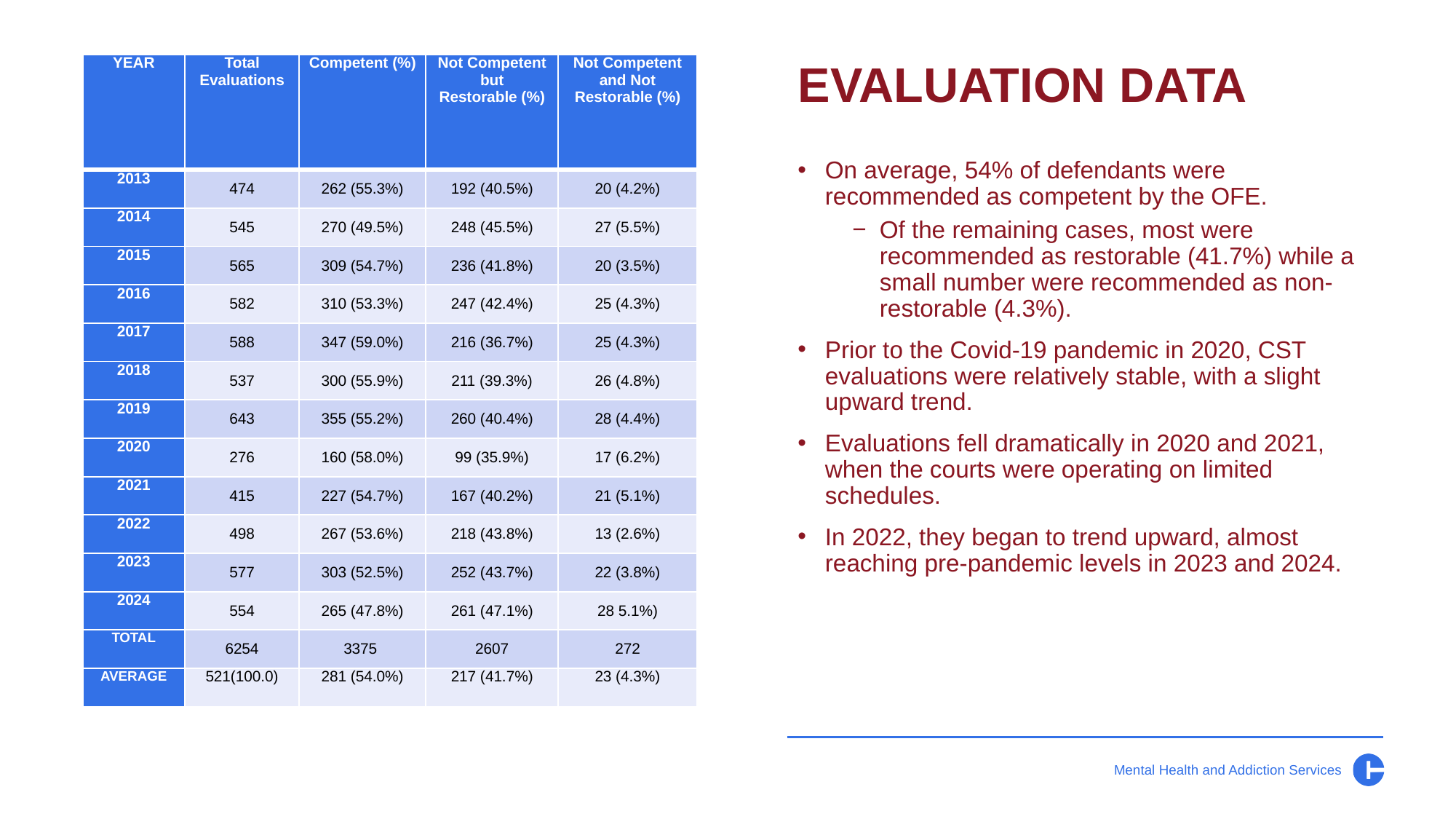

| YEAR | Total Evaluations | Competent (%) | Not Competent but Restorable (%) | Not Competent and Not Restorable (%) |
| --- | --- | --- | --- | --- |
| 2013 | 474 | 262 (55.3%) | 192 (40.5%) | 20 (4.2%) |
| 2014 | 545 | 270 (49.5%) | 248 (45.5%) | 27 (5.5%) |
| 2015 | 565 | 309 (54.7%) | 236 (41.8%) | 20 (3.5%) |
| 2016 | 582 | 310 (53.3%) | 247 (42.4%) | 25 (4.3%) |
| 2017 | 588 | 347 (59.0%) | 216 (36.7%) | 25 (4.3%) |
| 2018 | 537 | 300 (55.9%) | 211 (39.3%) | 26 (4.8%) |
| 2019 | 643 | 355 (55.2%) | 260 (40.4%) | 28 (4.4%) |
| 2020 | 276 | 160 (58.0%) | 99 (35.9%) | 17 (6.2%) |
| 2021 | 415 | 227 (54.7%) | 167 (40.2%) | 21 (5.1%) |
| 2022 | 498 | 267 (53.6%) | 218 (43.8%) | 13 (2.6%) |
| 2023 | 577 | 303 (52.5%) | 252 (43.7%) | 22 (3.8%) |
| 2024 | 554 | 265 (47.8%) | 261 (47.1%) | 28 5.1%) |
| TOTAL | 6254 | 3375 | 2607 | 272 |
| AVERAGE | 521(100.0) | 281 (54.0%) | 217 (41.7%) | 23 (4.3%) |
Evaluation Data
On average, 54% of defendants were recommended as competent by the OFE.
Of the remaining cases, most were recommended as restorable (41.7%) while a small number were recommended as non-restorable (4.3%).
Prior to the Covid-19 pandemic in 2020, CST evaluations were relatively stable, with a slight upward trend.
Evaluations fell dramatically in 2020 and 2021, when the courts were operating on limited schedules.
In 2022, they began to trend upward, almost reaching pre-pandemic levels in 2023 and 2024.

Mental Health and Addiction Services